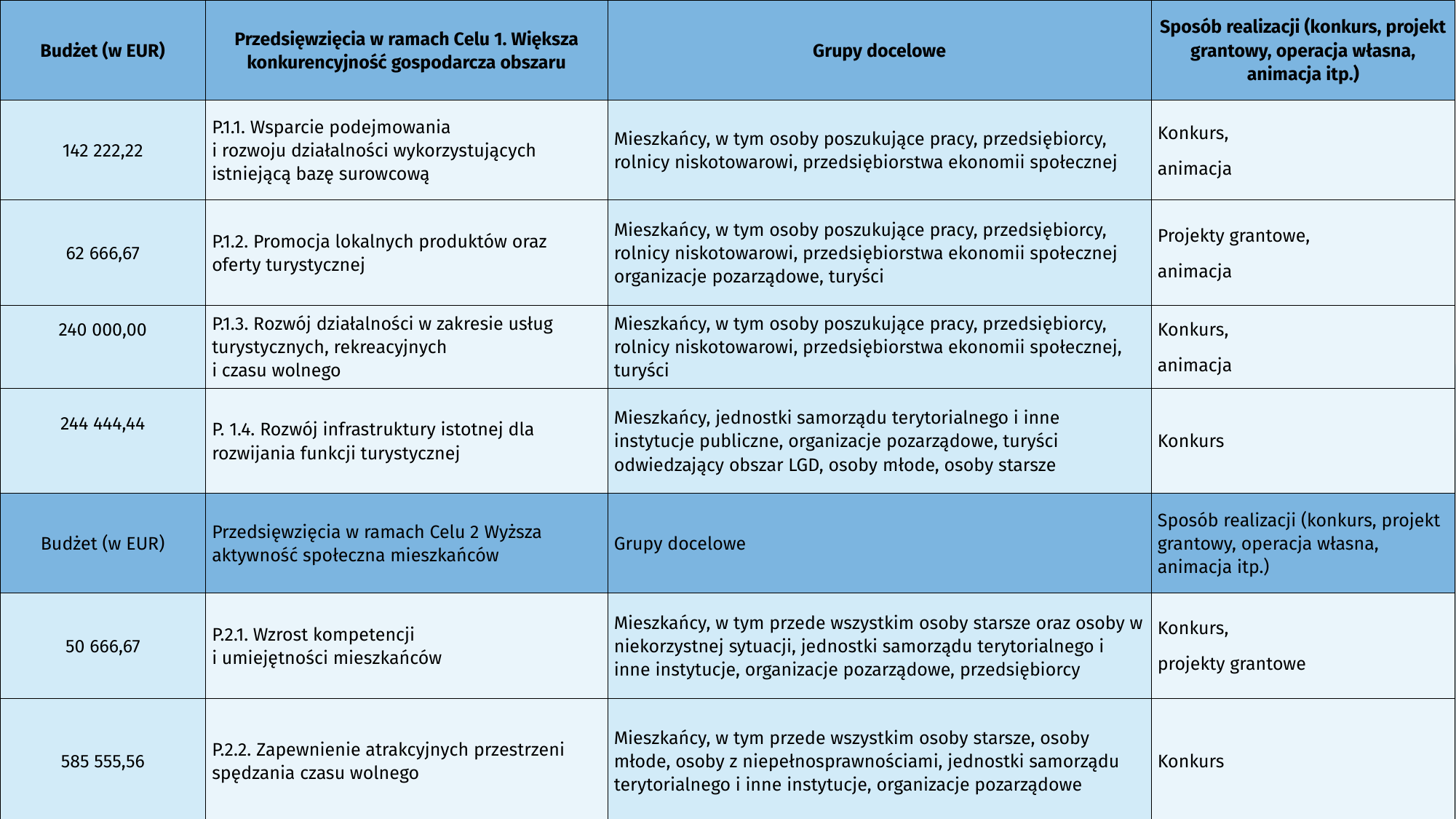

| Budżet (w EUR) | Przedsięwzięcia w ramach Celu 1. Większa konkurencyjność gospodarcza obszaru | Grupy docelowe | Sposób realizacji (konkurs, projekt grantowy, operacja własna, animacja itp.) |
| --- | --- | --- | --- |
| 142 222,22 | P.1.1. Wsparcie podejmowania i rozwoju działalności wykorzystujących istniejącą bazę surowcową | Mieszkańcy, w tym osoby poszukujące pracy, przedsiębiorcy, rolnicy niskotowarowi, przedsiębiorstwa ekonomii społecznej | Konkurs, animacja |
| 62 666,67 | P.1.2. Promocja lokalnych produktów oraz oferty turystycznej | Mieszkańcy, w tym osoby poszukujące pracy, przedsiębiorcy, rolnicy niskotowarowi, przedsiębiorstwa ekonomii społecznej organizacje pozarządowe, turyści | Projekty grantowe, animacja |
| 240 000,00 | P.1.3. Rozwój działalności w zakresie usług turystycznych, rekreacyjnych i czasu wolnego | Mieszkańcy, w tym osoby poszukujące pracy, przedsiębiorcy, rolnicy niskotowarowi, przedsiębiorstwa ekonomii społecznej, turyści | Konkurs, animacja |
| 244 444,44 | P. 1.4. Rozwój infrastruktury istotnej dla rozwijania funkcji turystycznej | Mieszkańcy, jednostki samorządu terytorialnego i inne instytucje publiczne, organizacje pozarządowe, turyści odwiedzający obszar LGD, osoby młode, osoby starsze | Konkurs |
| Budżet (w EUR) | Przedsięwzięcia w ramach Celu 2 Wyższa aktywność społeczna mieszkańców | Grupy docelowe | Sposób realizacji (konkurs, projekt grantowy, operacja własna, animacja itp.) |
| 50 666,67 | P.2.1. Wzrost kompetencji i umiejętności mieszkańców | Mieszkańcy, w tym przede wszystkim osoby starsze oraz osoby w niekorzystnej sytuacji, jednostki samorządu terytorialnego i inne instytucje, organizacje pozarządowe, przedsiębiorcy | Konkurs, projekty grantowe |
| 585 555,56 | P.2.2. Zapewnienie atrakcyjnych przestrzeni spędzania czasu wolnego | Mieszkańcy, w tym przede wszystkim osoby starsze, osoby młode, osoby z niepełnosprawnościami, jednostki samorządu terytorialnego i inne instytucje, organizacje pozarządowe | Konkurs |